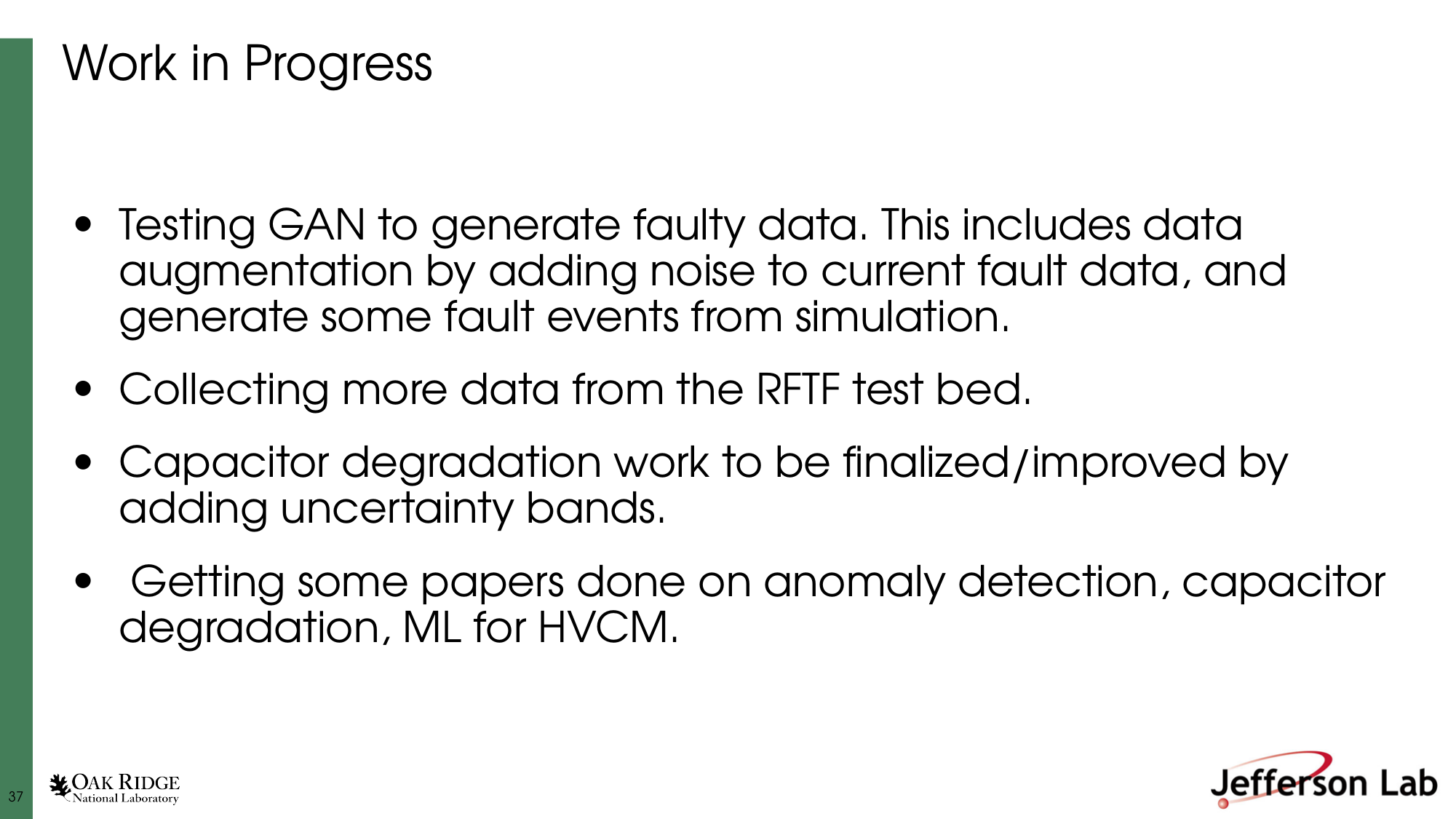

# Work in Progress
Testing GAN to generate faulty data. This includes data augmentation by adding noise to current fault data, and generate some fault events from simulation.
Collecting more data from the RFTF test bed.
Capacitor degradation work to be finalized/improved by adding uncertainty bands.
 Getting some papers done on anomaly detection, capacitor degradation, ML for HVCM.